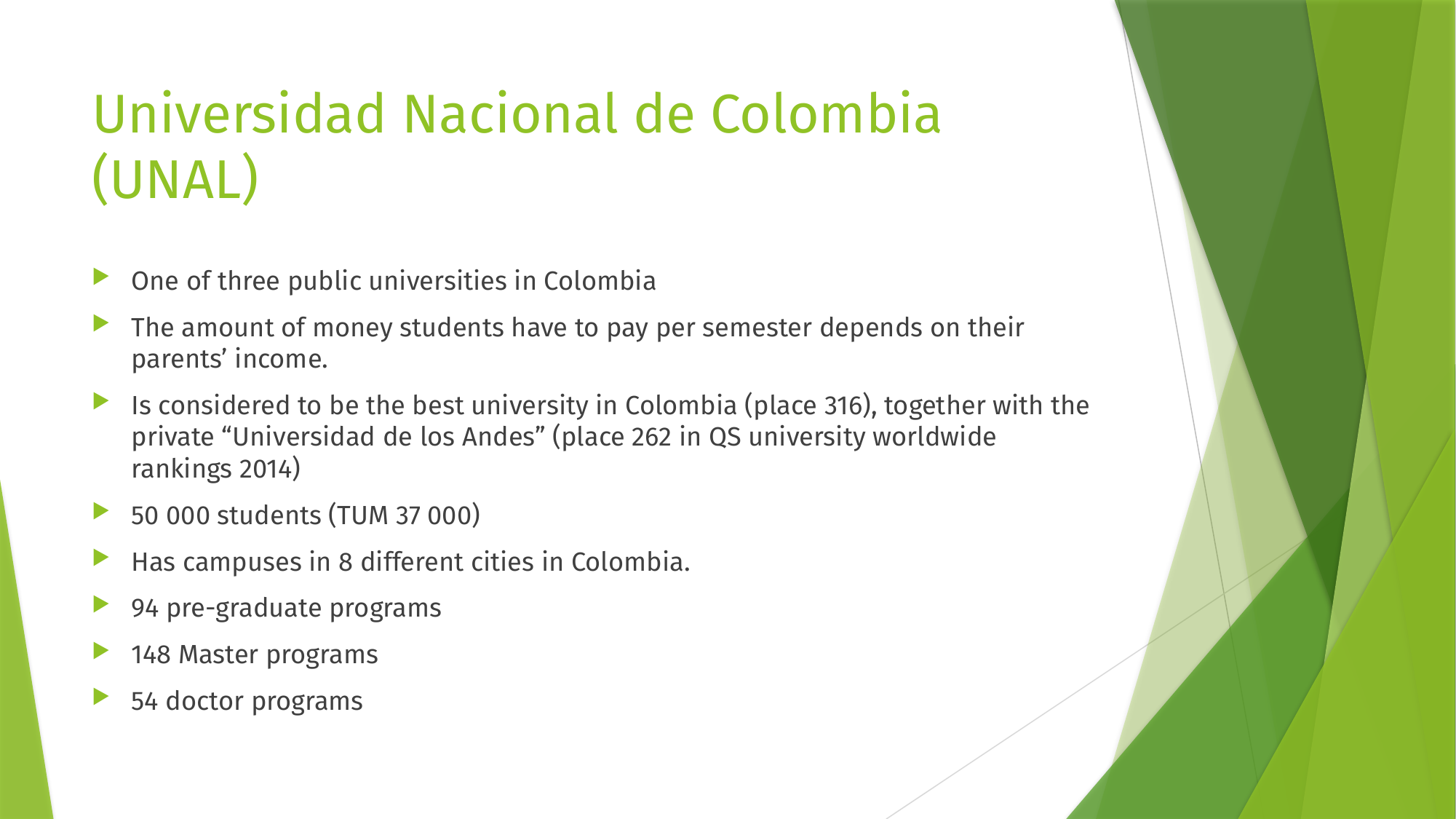

# Universidad Nacional de Colombia (UNAL)
One of three public universities in Colombia
The amount of money students have to pay per semester depends on their parents’ income.
Is considered to be the best university in Colombia (place 316), together with the private “Universidad de los Andes” (place 262 in QS university worldwide rankings 2014)
50 000 students (TUM 37 000)
Has campuses in 8 different cities in Colombia.
94 pre-graduate programs
148 Master programs
54 doctor programs